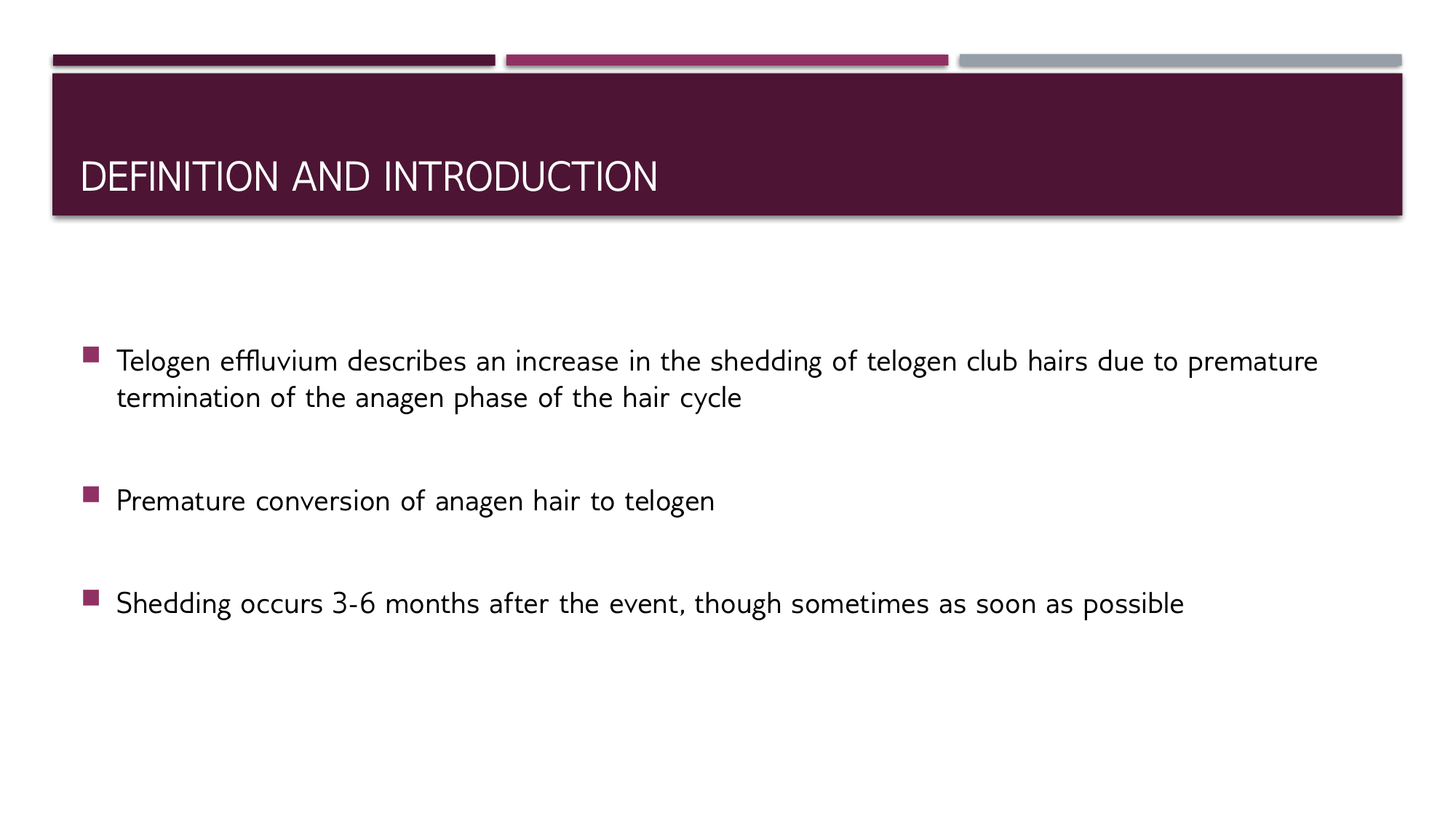

# Definition and introduction
Telogen effluvium describes an increase in the shedding of telogen club hairs due to premature termination of the anagen phase of the hair cycle

Premature conversion of anagen hair to telogen

Shedding occurs 3-6 months after the event, though sometimes as soon as possible